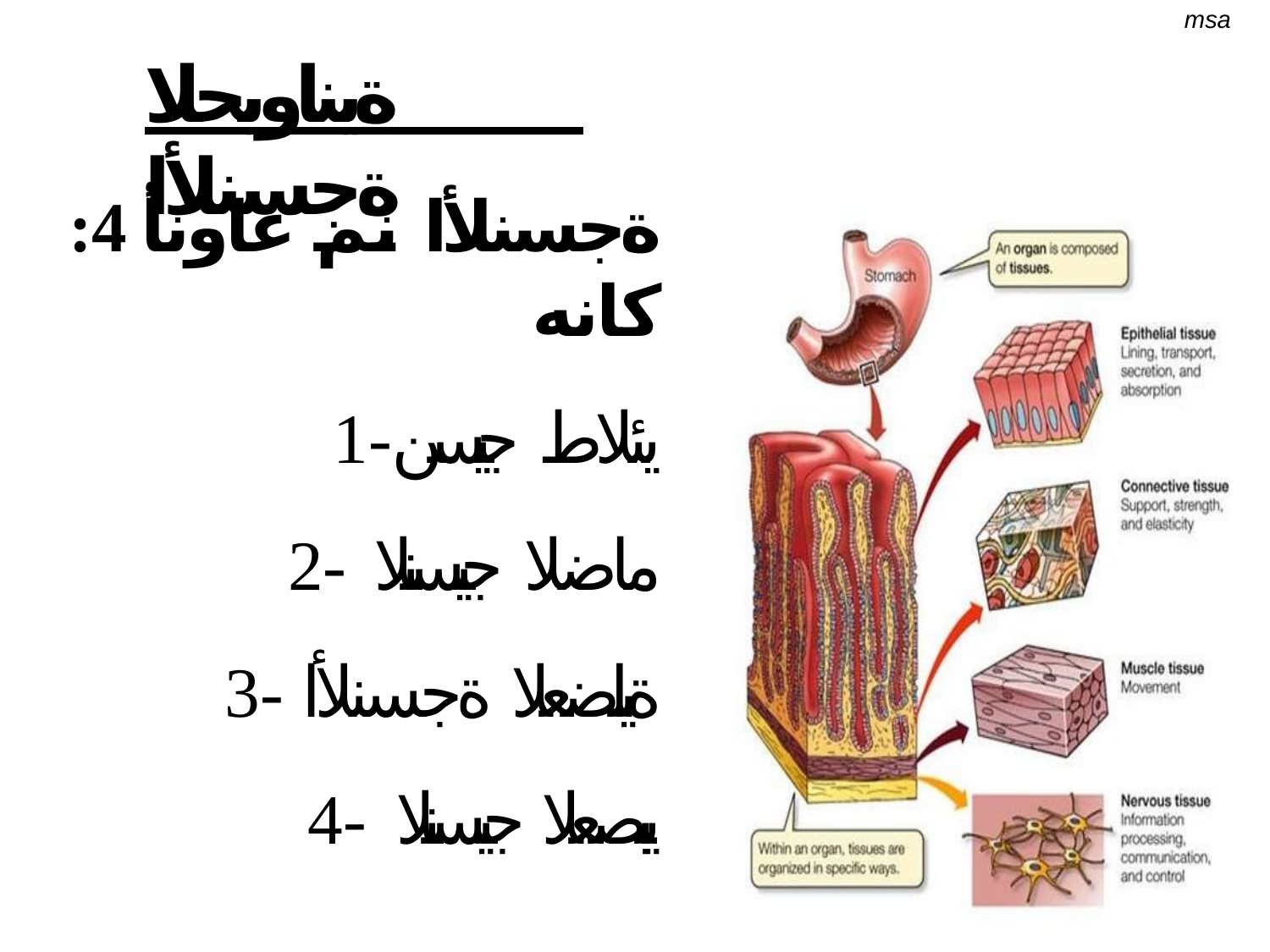

msa
# ةيناويحلا ةجسنلأا

:ةجسنلأا  نم عاونأ 4 كانه
يئلاط جيسن-1
ماضلا  جيسنلا     -2
ةيلضعلا    ةجسنلأا -3
يبصعلا     جيسنلا      -4